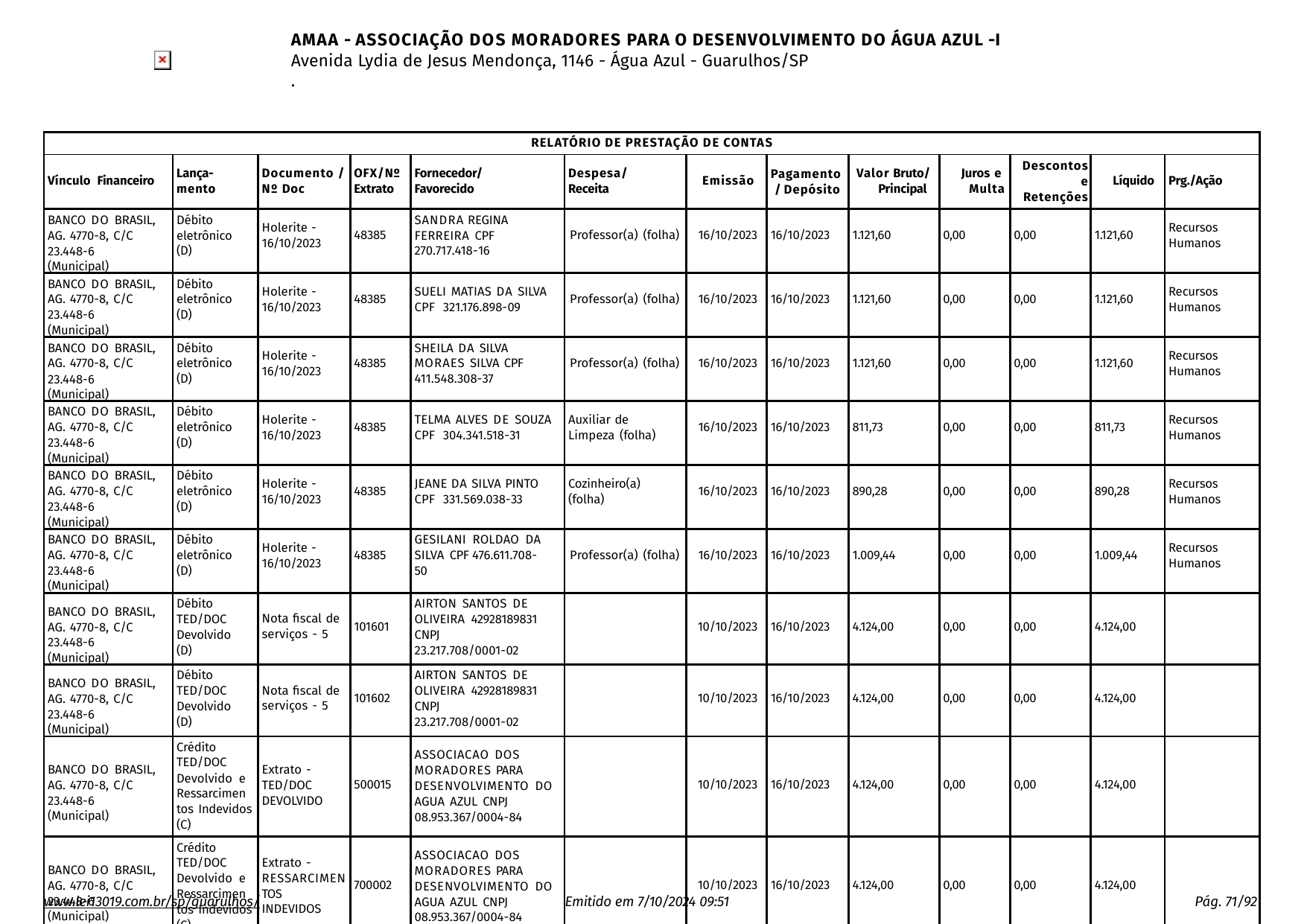

AMAA - ASSOCIAÇÃO DOS MORADORES PARA O DESENVOLVIMENTO DO ÁGUA AZUL -I
Avenida Lydia de Jesus Mendonça, 1146 - Água Azul - Guarulhos/SP
.
| RELATÓRIO DE PRESTAÇÃO DE CONTAS |  |  |  |  |  |  |  |  |  |  |  |  |
| --- | --- | --- | --- | --- | --- | --- | --- | --- | --- | --- | --- | --- |
| Vínculo Financeiro | Lança- mento | Documento / Nº Doc | OFX/Nº Extrato | Fornecedor/ Favorecido | Despesa/ Receita | Emissão | Pagamento / Depósito | Valor Bruto/ Principal | Juros e Multa | Descontos e Retenções | Líquido | Prg./Ação |
| BANCO DO BRASIL, AG. 4770-8, C/C 23.448-6 (Municipal) | Débito eletrônico (D) | Holerite - 16/10/2023 | 48385 | SANDRA REGINA FERREIRA CPF 270.717.418-16 | Professor(a) (folha) | 16/10/2023 | 16/10/2023 | 1.121,60 | 0,00 | 0,00 | 1.121,60 | Recursos Humanos |
| BANCO DO BRASIL, AG. 4770-8, C/C 23.448-6 (Municipal) | Débito eletrônico (D) | Holerite - 16/10/2023 | 48385 | SUELI MATIAS DA SILVA CPF 321.176.898-09 | Professor(a) (folha) | 16/10/2023 | 16/10/2023 | 1.121,60 | 0,00 | 0,00 | 1.121,60 | Recursos Humanos |
| BANCO DO BRASIL, AG. 4770-8, C/C 23.448-6 (Municipal) | Débito eletrônico (D) | Holerite - 16/10/2023 | 48385 | SHEILA DA SILVA MORAES SILVA CPF 411.548.308-37 | Professor(a) (folha) | 16/10/2023 | 16/10/2023 | 1.121,60 | 0,00 | 0,00 | 1.121,60 | Recursos Humanos |
| BANCO DO BRASIL, AG. 4770-8, C/C 23.448-6 (Municipal) | Débito eletrônico (D) | Holerite - 16/10/2023 | 48385 | TELMA ALVES DE SOUZA CPF 304.341.518-31 | Auxiliar de Limpeza (folha) | 16/10/2023 | 16/10/2023 | 811,73 | 0,00 | 0,00 | 811,73 | Recursos Humanos |
| BANCO DO BRASIL, AG. 4770-8, C/C 23.448-6 (Municipal) | Débito eletrônico (D) | Holerite - 16/10/2023 | 48385 | JEANE DA SILVA PINTO CPF 331.569.038-33 | Cozinheiro(a) (folha) | 16/10/2023 | 16/10/2023 | 890,28 | 0,00 | 0,00 | 890,28 | Recursos Humanos |
| BANCO DO BRASIL, AG. 4770-8, C/C 23.448-6 (Municipal) | Débito eletrônico (D) | Holerite - 16/10/2023 | 48385 | GESILANI ROLDAO DA SILVA CPF 476.611.708-50 | Professor(a) (folha) | 16/10/2023 | 16/10/2023 | 1.009,44 | 0,00 | 0,00 | 1.009,44 | Recursos Humanos |
| BANCO DO BRASIL, AG. 4770-8, C/C 23.448-6 (Municipal) | Débito TED/DOC Devolvido (D) | Nota fiscal de serviços - 5 | 101601 | AIRTON SANTOS DE OLIVEIRA 42928189831 CNPJ 23.217.708/0001-02 |  | 10/10/2023 | 16/10/2023 | 4.124,00 | 0,00 | 0,00 | 4.124,00 |  |
| BANCO DO BRASIL, AG. 4770-8, C/C 23.448-6 (Municipal) | Débito TED/DOC Devolvido (D) | Nota fiscal de serviços - 5 | 101602 | AIRTON SANTOS DE OLIVEIRA 42928189831 CNPJ 23.217.708/0001-02 |  | 10/10/2023 | 16/10/2023 | 4.124,00 | 0,00 | 0,00 | 4.124,00 |  |
| BANCO DO BRASIL, AG. 4770-8, C/C 23.448-6 (Municipal) | Crédito TED/DOC Devolvido e Ressarcimen tos Indevidos (C) | Extrato - TED/DOC DEVOLVIDO | 500015 | ASSOCIACAO DOS MORADORES PARA DESENVOLVIMENTO DO AGUA AZUL CNPJ 08.953.367/0004-84 |  | 10/10/2023 | 16/10/2023 | 4.124,00 | 0,00 | 0,00 | 4.124,00 |  |
| BANCO DO BRASIL, AG. 4770-8, C/C 23.448-6 (Municipal) | Crédito TED/DOC Devolvido e Ressarcimen tos Indevidos (C) | Extrato - RESSARCIMEN TOS INDEVIDOS | 700002 | ASSOCIACAO DOS MORADORES PARA DESENVOLVIMENTO DO AGUA AZUL CNPJ 08.953.367/0004-84 |  | 10/10/2023 | 16/10/2023 | 4.124,00 | 0,00 | 0,00 | 4.124,00 |  |
www.lei13019.com.br/sp/guarulhos/
Emitido em 7/10/2024 09:51
Pág. 71/92